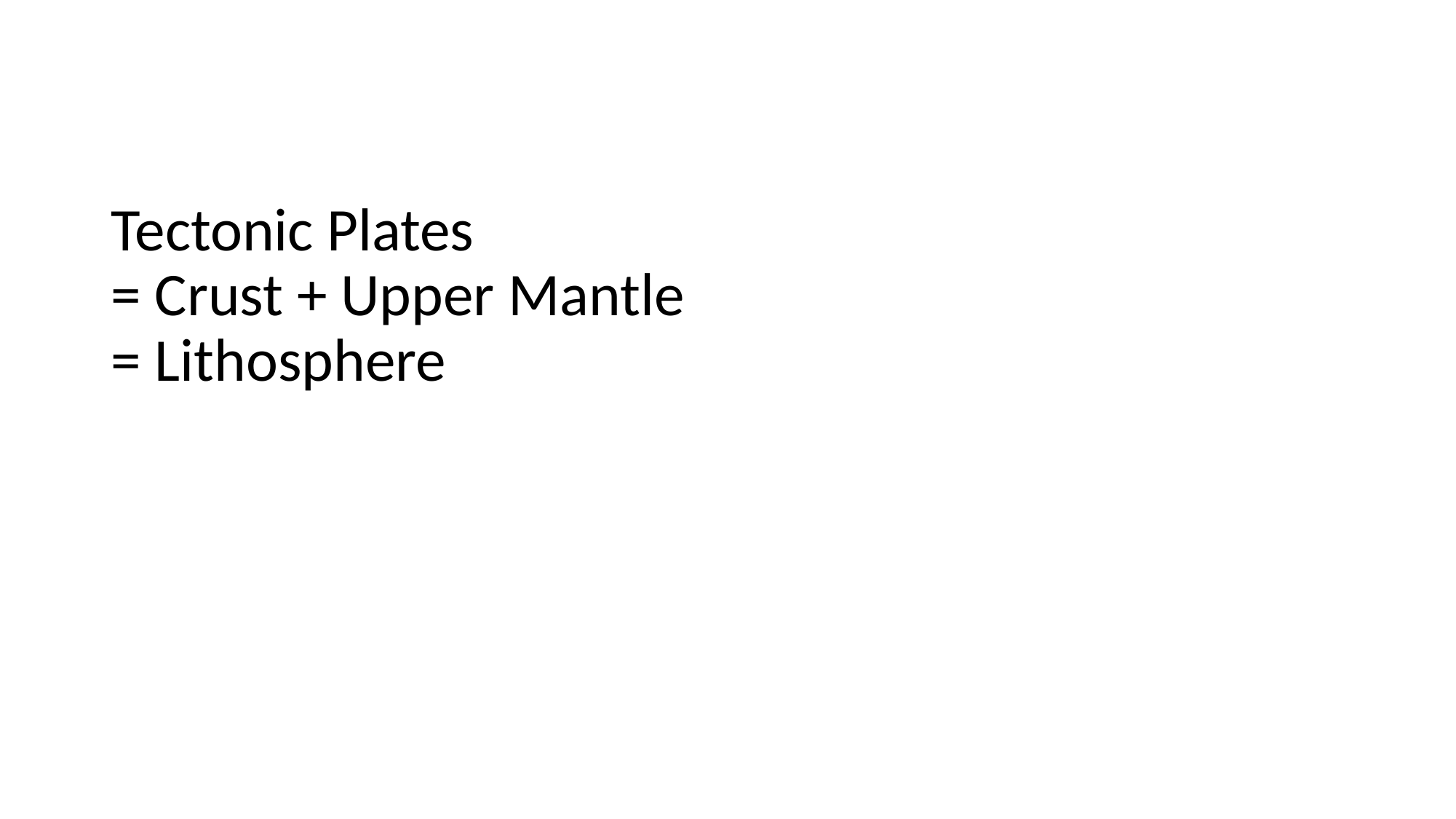

# Tectonic Plates = Crust + Upper Mantle = Lithosphere